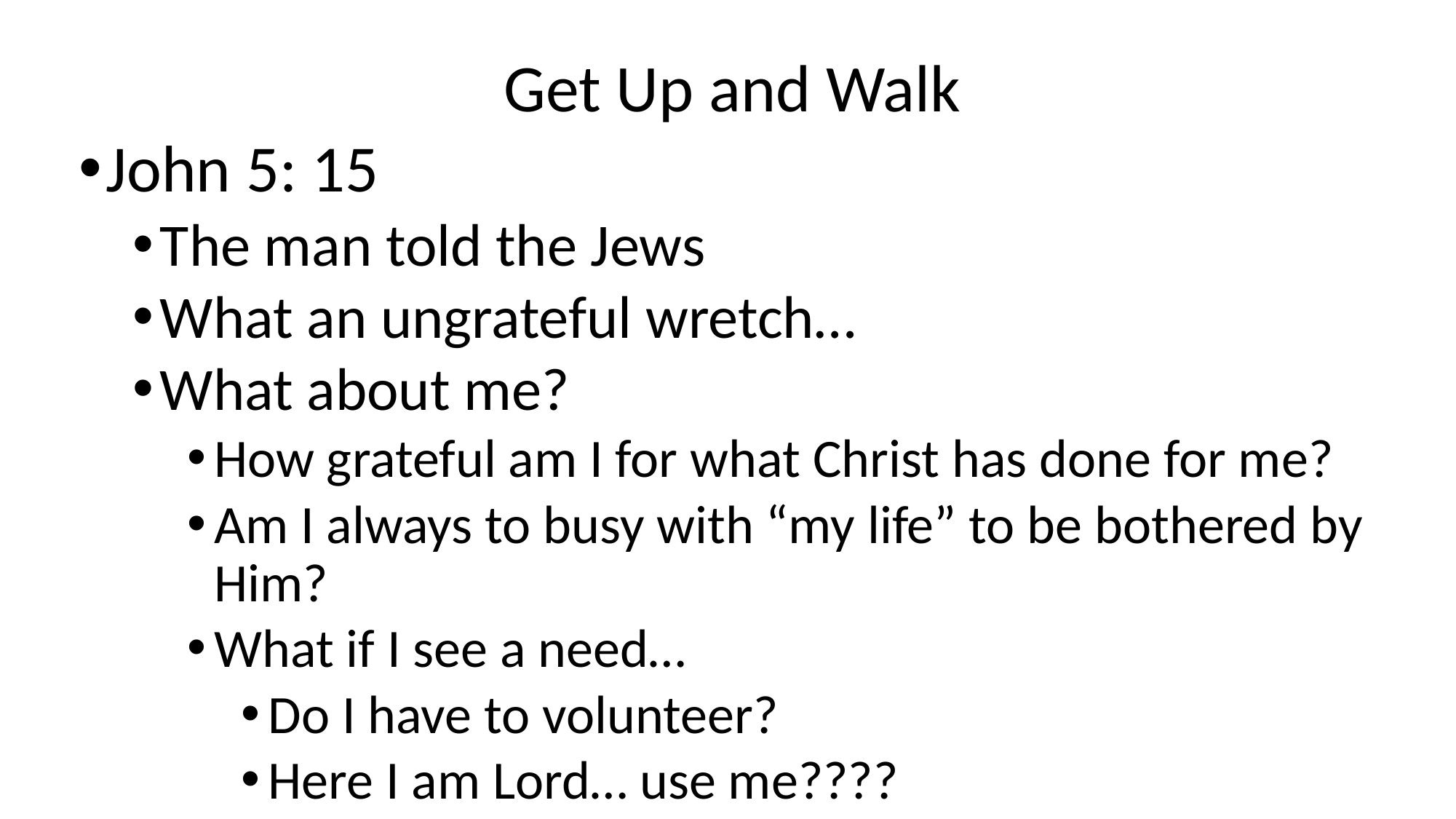

# Get Up and Walk
John 5: 15
The man told the Jews
What an ungrateful wretch…
What about me?
How grateful am I for what Christ has done for me?
Am I always to busy with “my life” to be bothered by Him?
What if I see a need…
Do I have to volunteer?
Here I am Lord… use me????